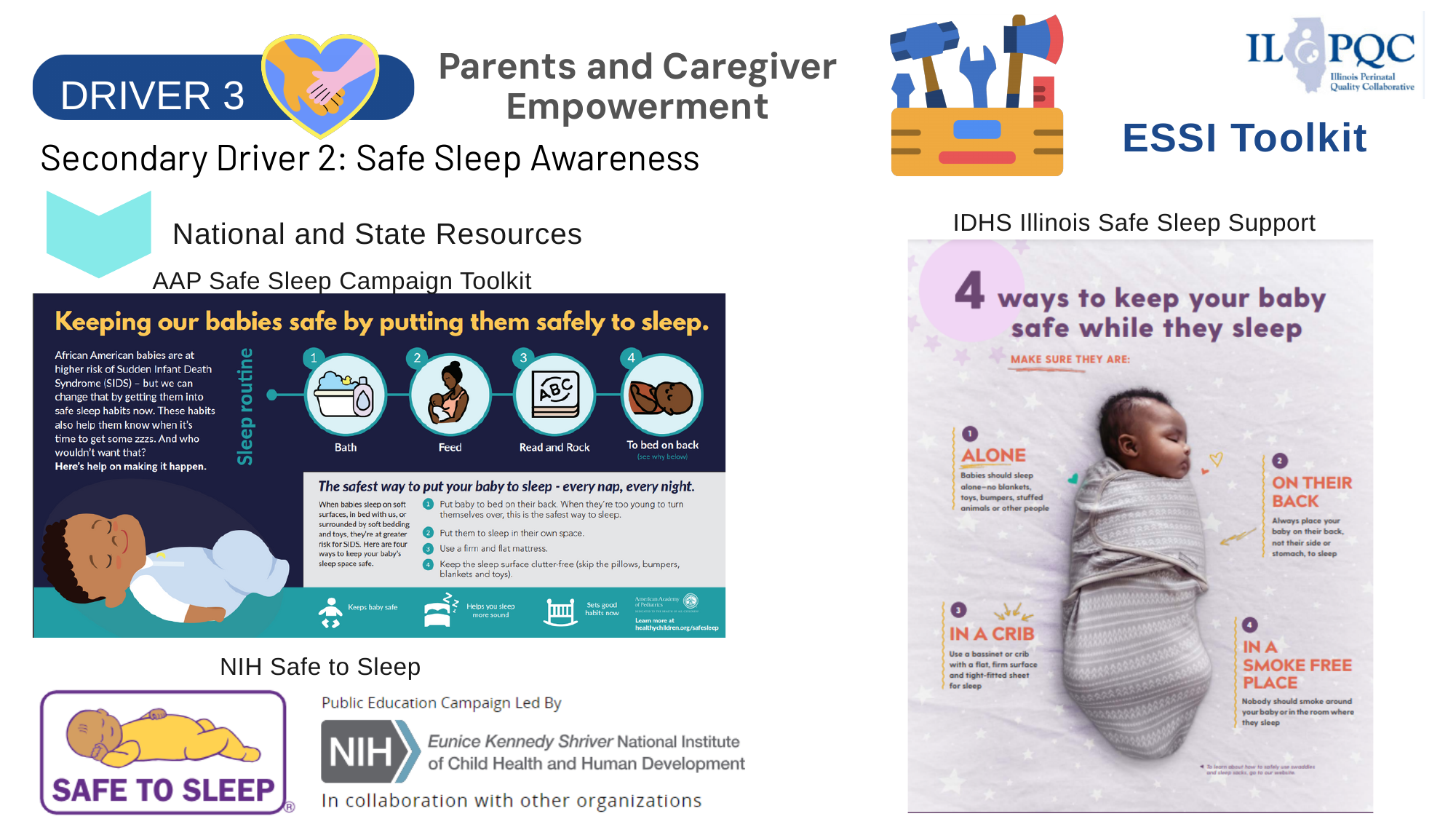

Parents and Caregiver Empowerment

DRIVER 3
ESSI Toolkit
Secondary Driver 2: Safe Sleep Awareness

IDHS Illinois Safe Sleep Support
National and State Resources

AAP Safe Sleep Campaign Toolkit

NIH Safe to Sleep